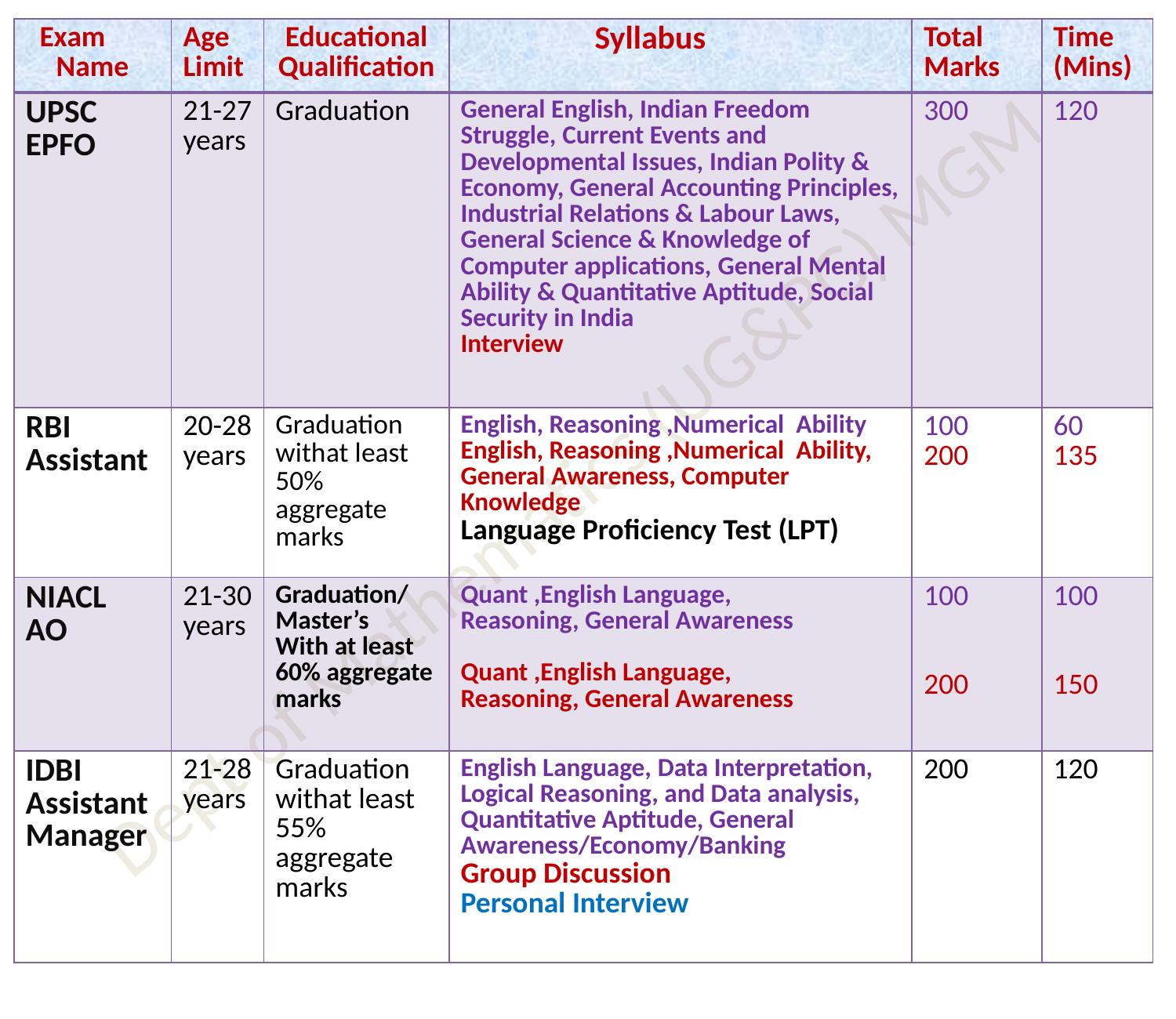

| Exam Name | Age Limit | Educational Qualification | Syllabus | Total Marks | Time (Mins) |
| --- | --- | --- | --- | --- | --- |
| UPSC EPFO | 21-27 years | Graduation | General English, Indian Freedom Struggle, Current Events and Developmental Issues, Indian Polity & Economy, General Accounting Principles, Industrial Relations & Labour Laws, General Science & Knowledge of Computer applications, General Mental Ability & Quantitative Aptitude, Social Security in India Interview | 300 | 120 |
| RBI Assistant | 20-28 years | Graduation withat least 50% aggregate marks | English, Reasoning ,Numerical Ability English, Reasoning ,Numerical Ability, General Awareness, Computer Knowledge Language Proficiency Test (LPT) | 100 200 | 60 135 |
| NIACL AO | 21-30 years | Graduation/ Master’s With at least 60% aggregate marks | Quant ,English Language, Reasoning, General Awareness Quant ,English Language, Reasoning, General Awareness | 100 200 | 100 150 |
| IDBI Assistant Manager | 21-28 years | Graduation withat least 55% aggregate marks | English Language, Data Interpretation, Logical Reasoning, and Data analysis, Quantitative Aptitude, General Awareness/Economy/Banking Group Discussion Personal Interview | 200 | 120 |